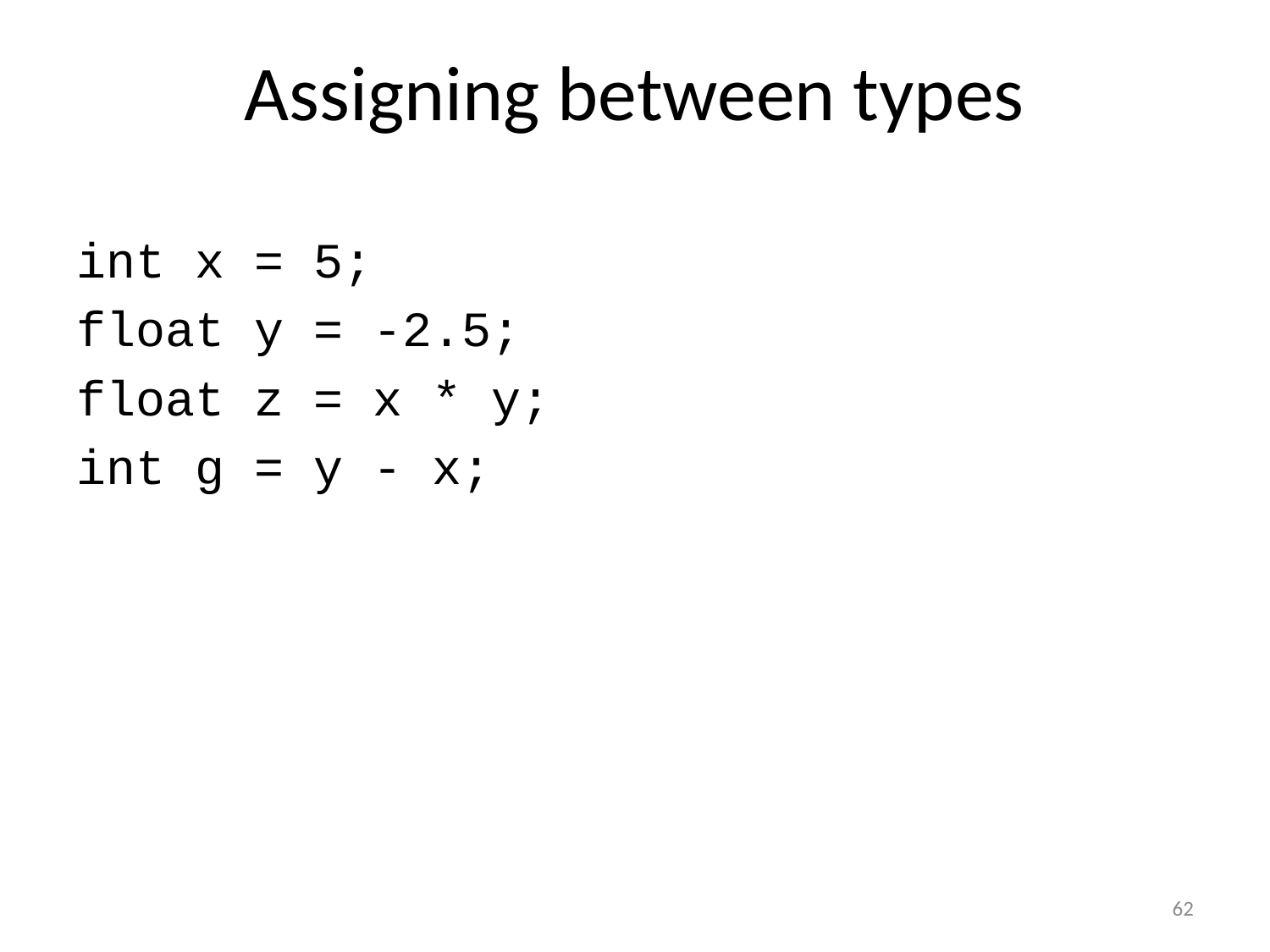

# Assigning between types
int x = 5;
float y = -2.5;
float z = x * y;
int g = y - x;
62